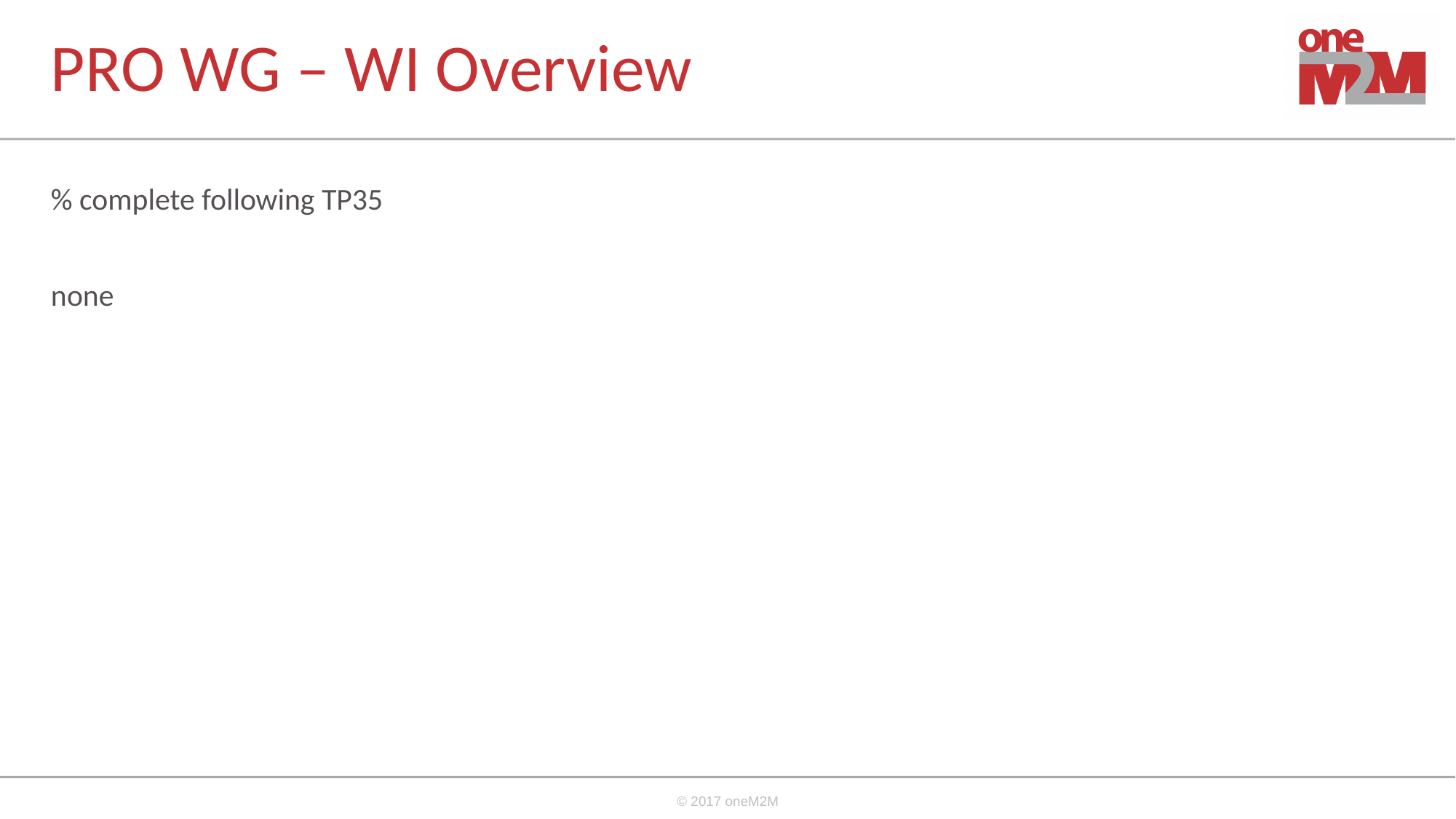

# PRO WG – WI Overview
% complete following TP35

none